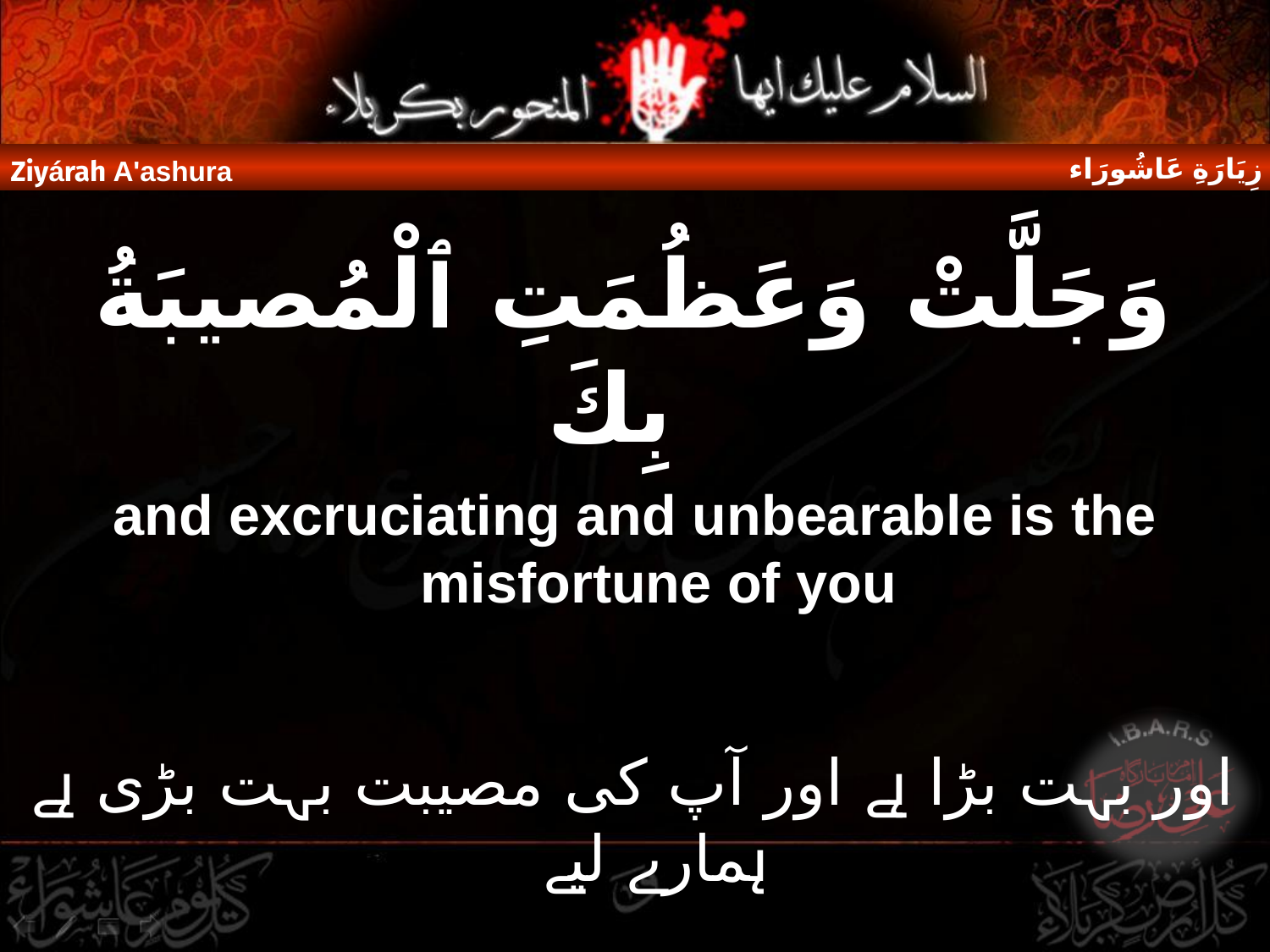

زِيَارَةِ عَاشُورَاء
Ziyárah A'ashura
وَجَلَّتْ وَعَظُمَتِ ٱلْمُصيبَةُ بِكَ
and excruciating and unbearable is the misfortune of you
اور بہت بڑا ہے اور آپ کی مصیبت بہت بڑی ہے ہمارے لیے